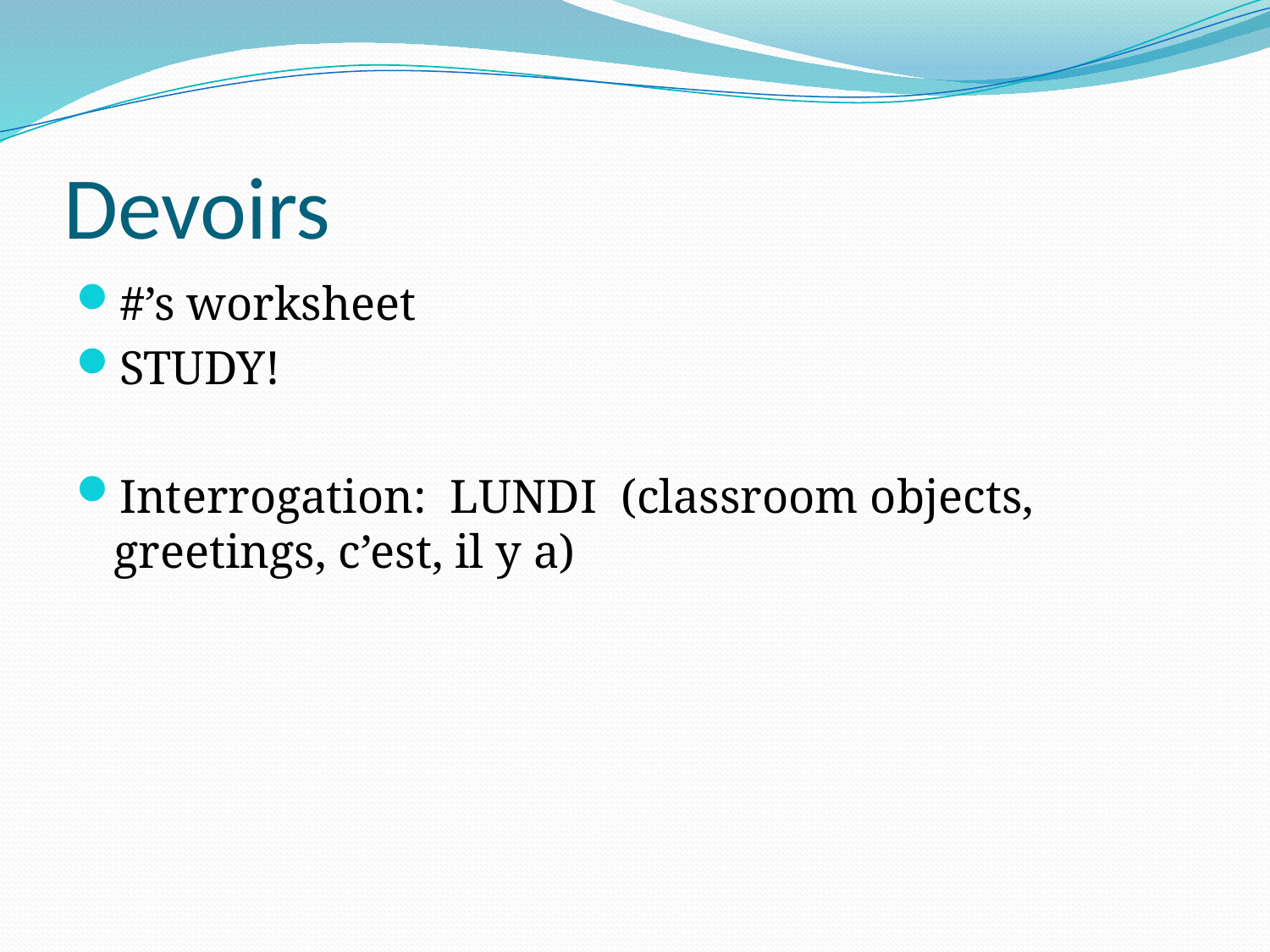

# Devoirs
#’s worksheet
STUDY!

Interrogation:  LUNDI  (classroom objects, greetings, c’est, il y a)